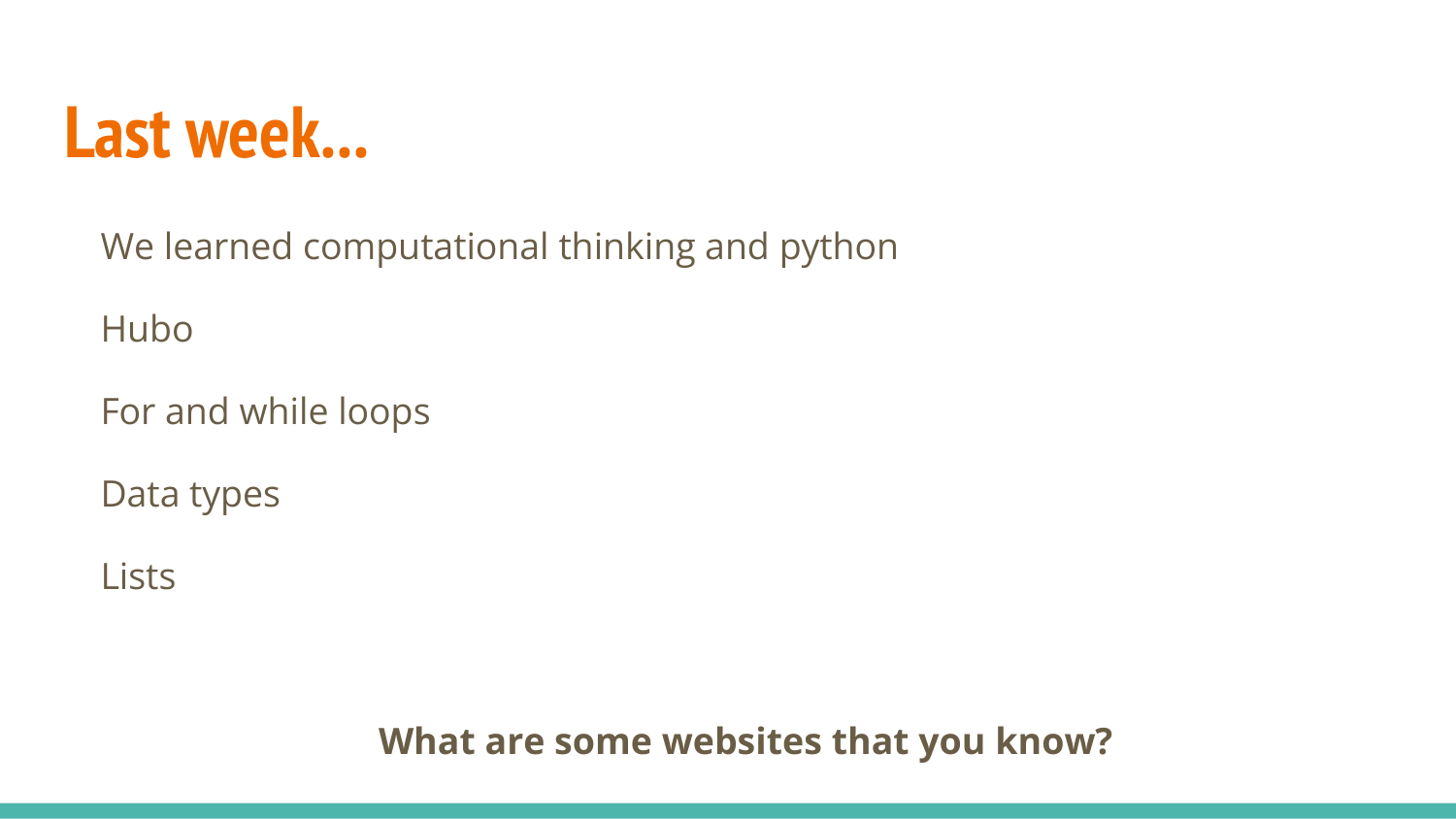

# Last week...
We learned computational thinking and python
Hubo
For and while loops
Data types
Lists

What are some websites that you know?